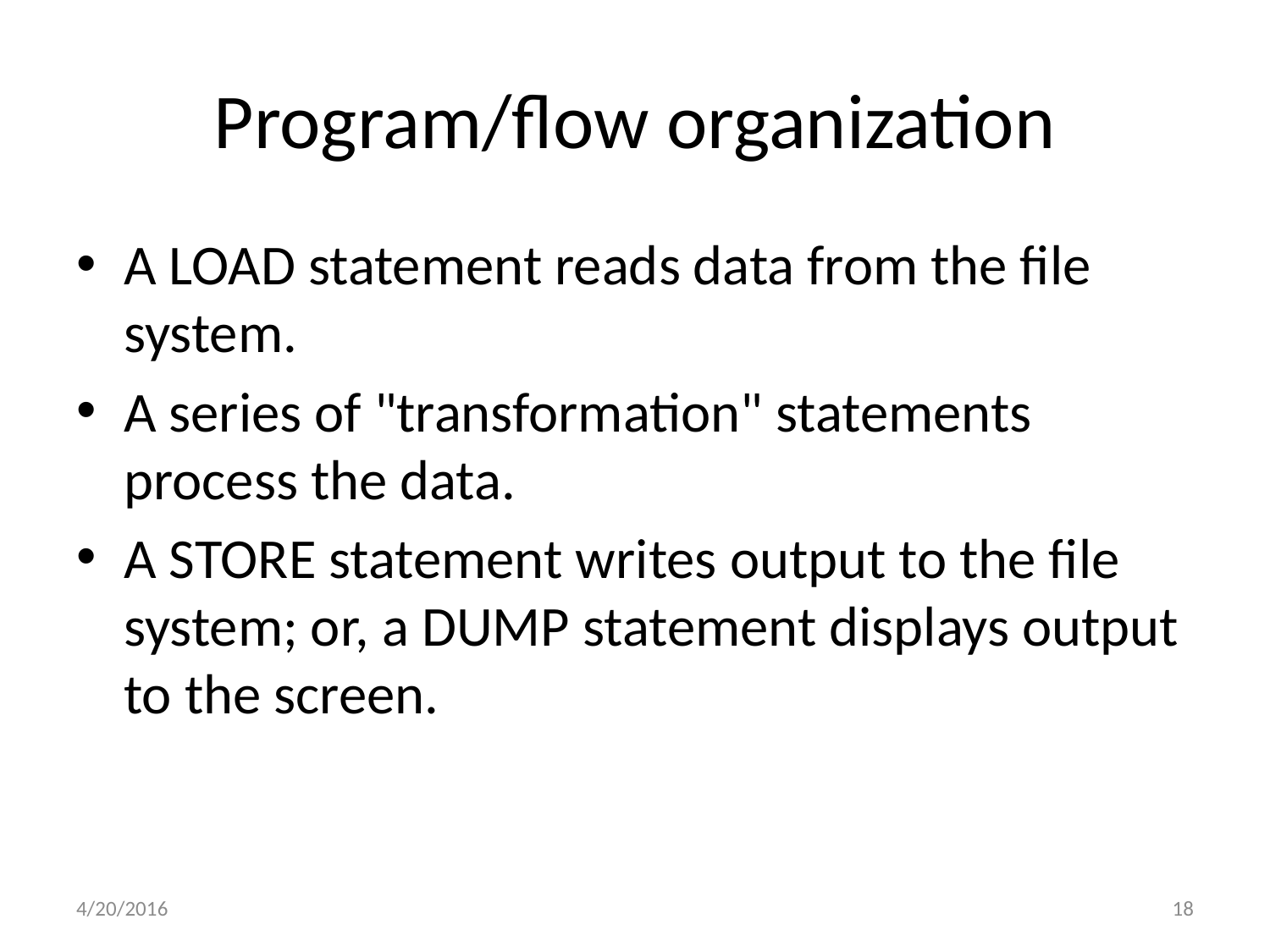

# Program/flow organization
A LOAD statement reads data from the file system.
A series of "transformation" statements process the data.
A STORE statement writes output to the file system; or, a DUMP statement displays output to the screen.

4/20/2016
18